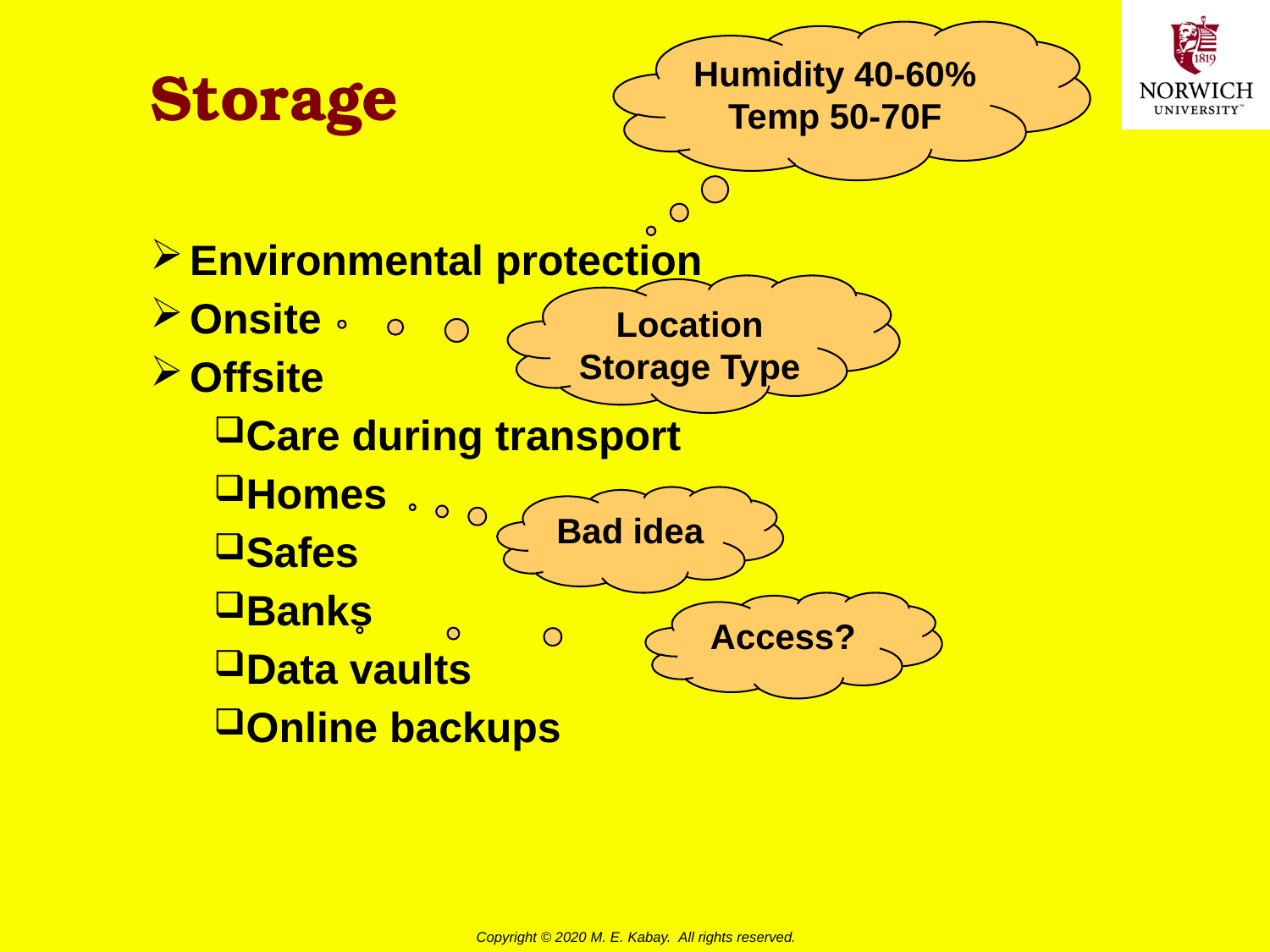

# Storage
Humidity 40-60%
Temp 50-70F
Environmental protection
Onsite
Offsite
Care during transport
Homes
Safes
Banks
Data vaults
Online backups
Location
Storage Type
Bad idea
Access?